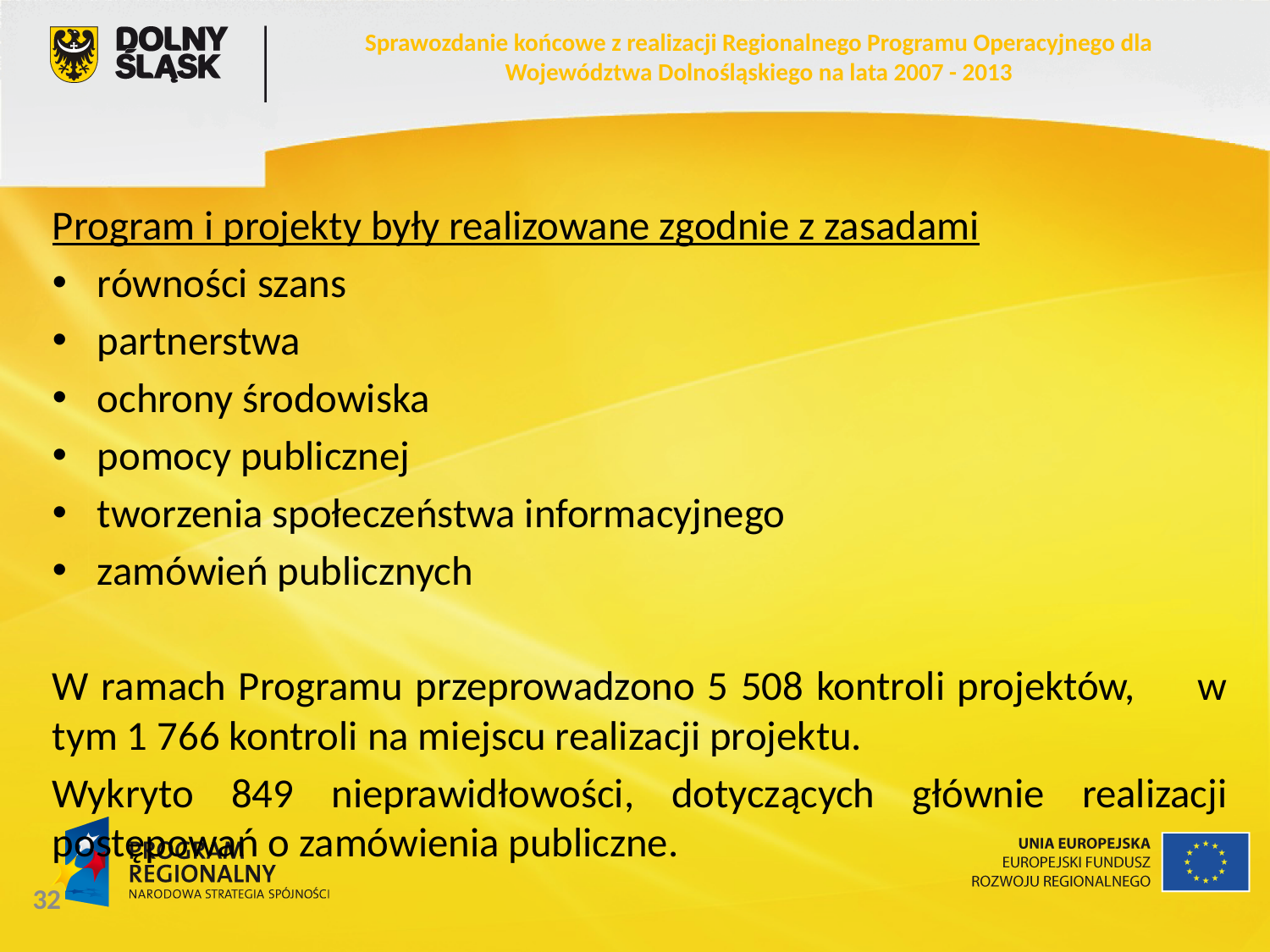

Sprawozdanie końcowe z realizacji Regionalnego Programu Operacyjnego dla Województwa Dolnośląskiego na lata 2007 - 2013

Program i projekty były realizowane zgodnie z zasadami
równości szans
partnerstwa
ochrony środowiska
pomocy publicznej
tworzenia społeczeństwa informacyjnego
zamówień publicznych

W ramach Programu przeprowadzono 5 508 kontroli projektów,     w tym 1 766 kontroli na miejscu realizacji projektu.
Wykryto 849 nieprawidłowości, dotyczących głównie realizacji postępowań o zamówienia publiczne.
32